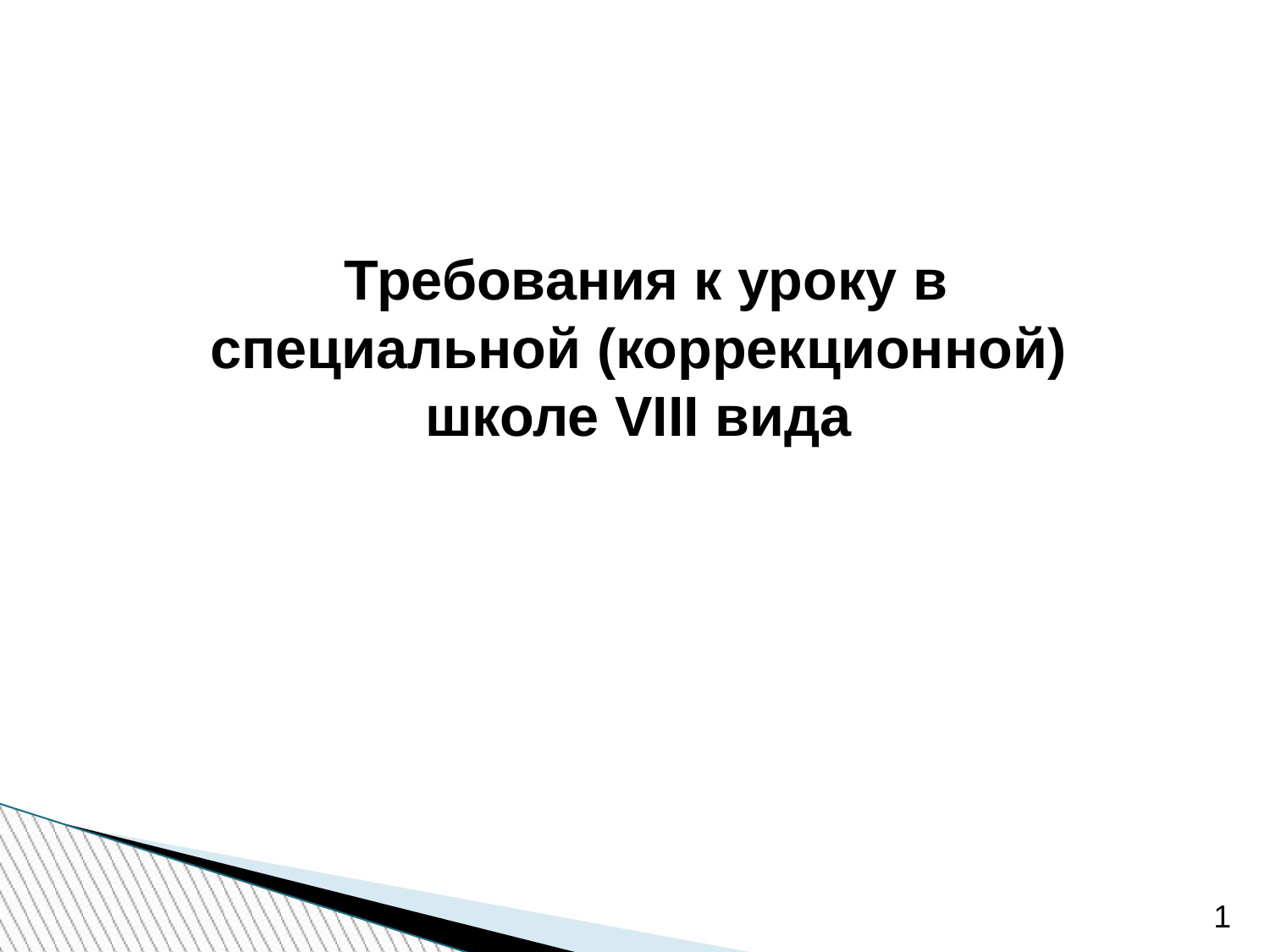

Требования к уроку в специальной (коррекционной) школе VIII вида

1